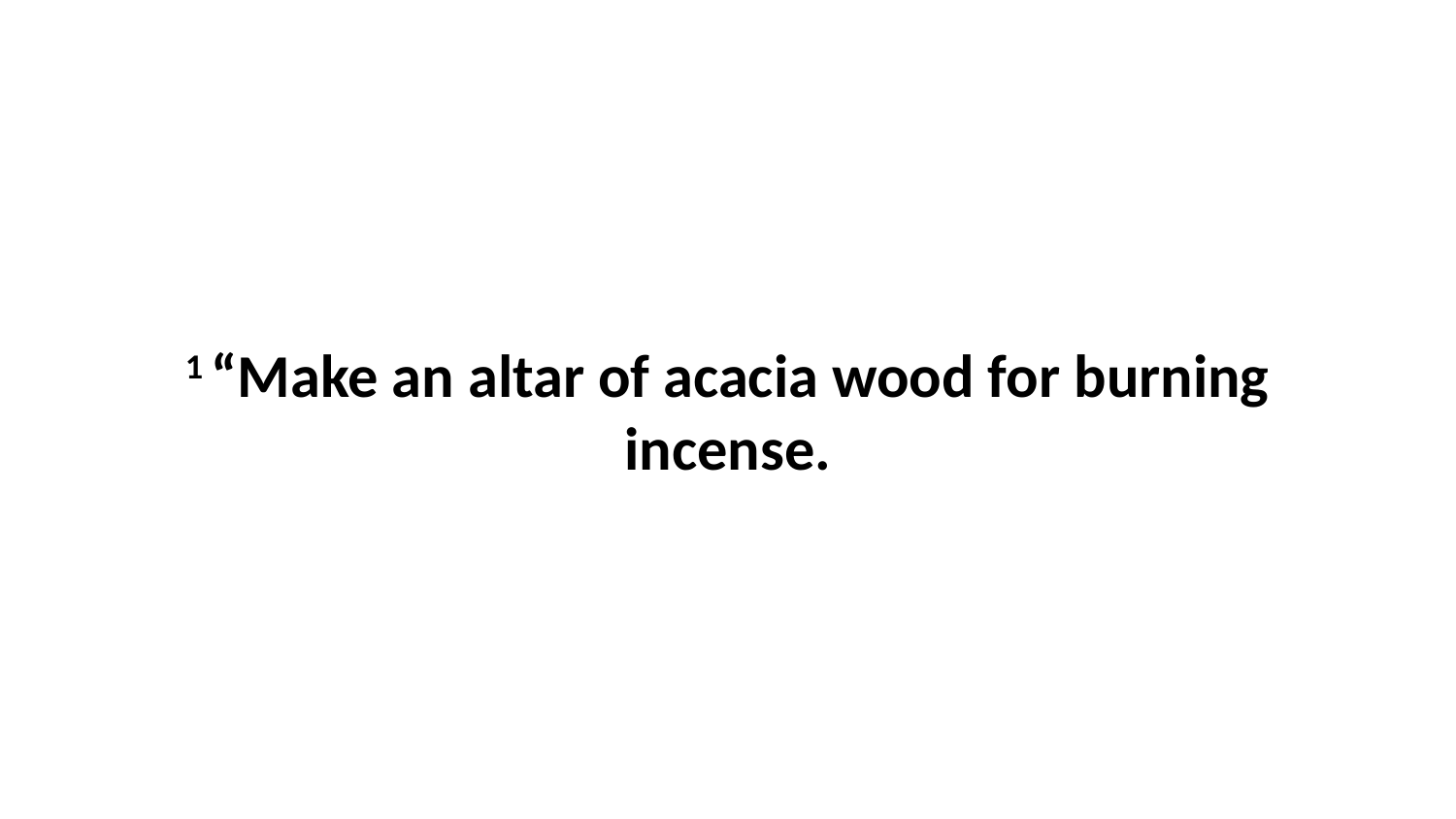

1 “Make an altar of acacia wood for burning incense.